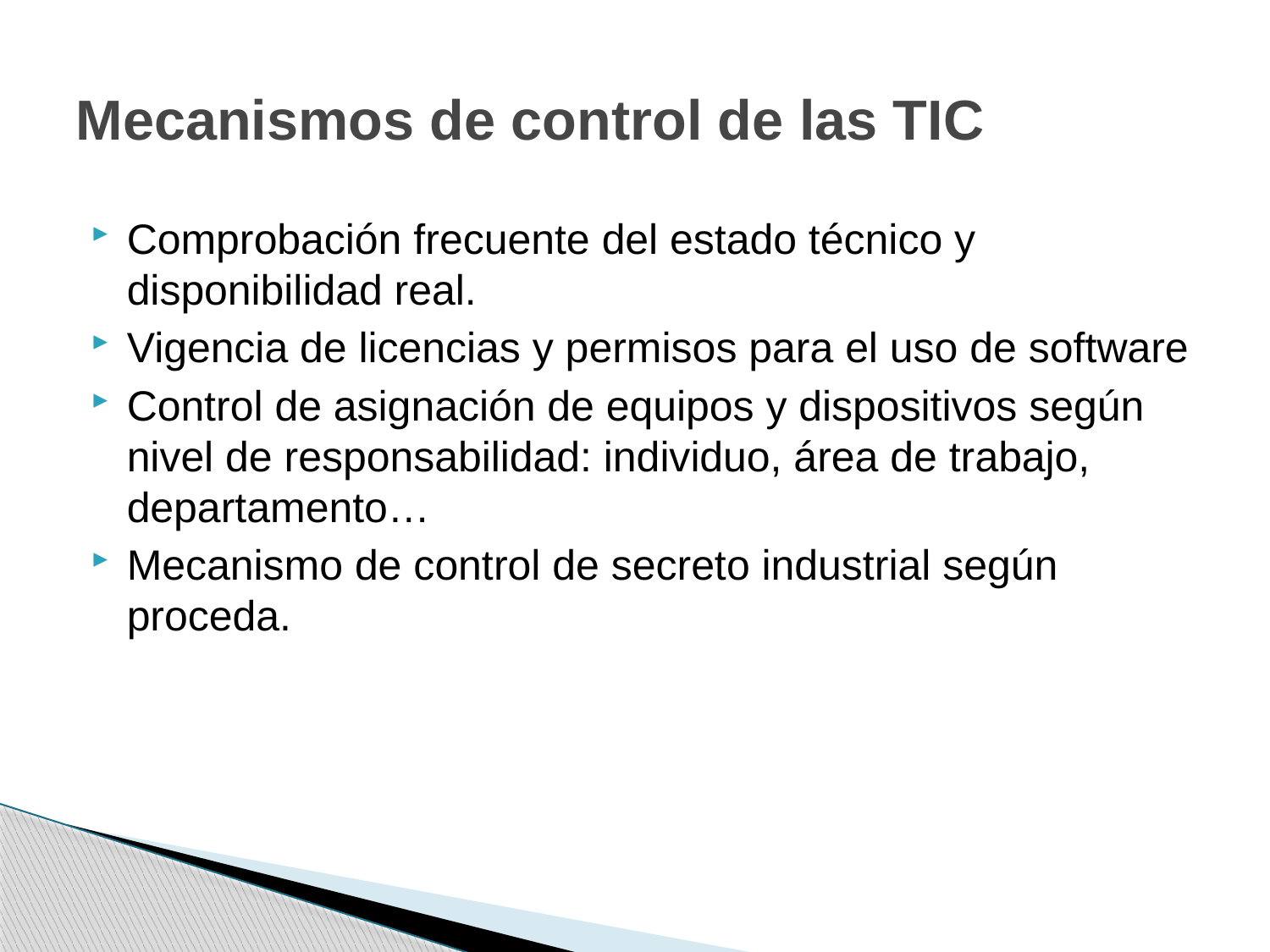

# Mecanismos de control de las TIC
Comprobación frecuente del estado técnico y disponibilidad real.
Vigencia de licencias y permisos para el uso de software
Control de asignación de equipos y dispositivos según nivel de responsabilidad: individuo, área de trabajo, departamento…
Mecanismo de control de secreto industrial según proceda.